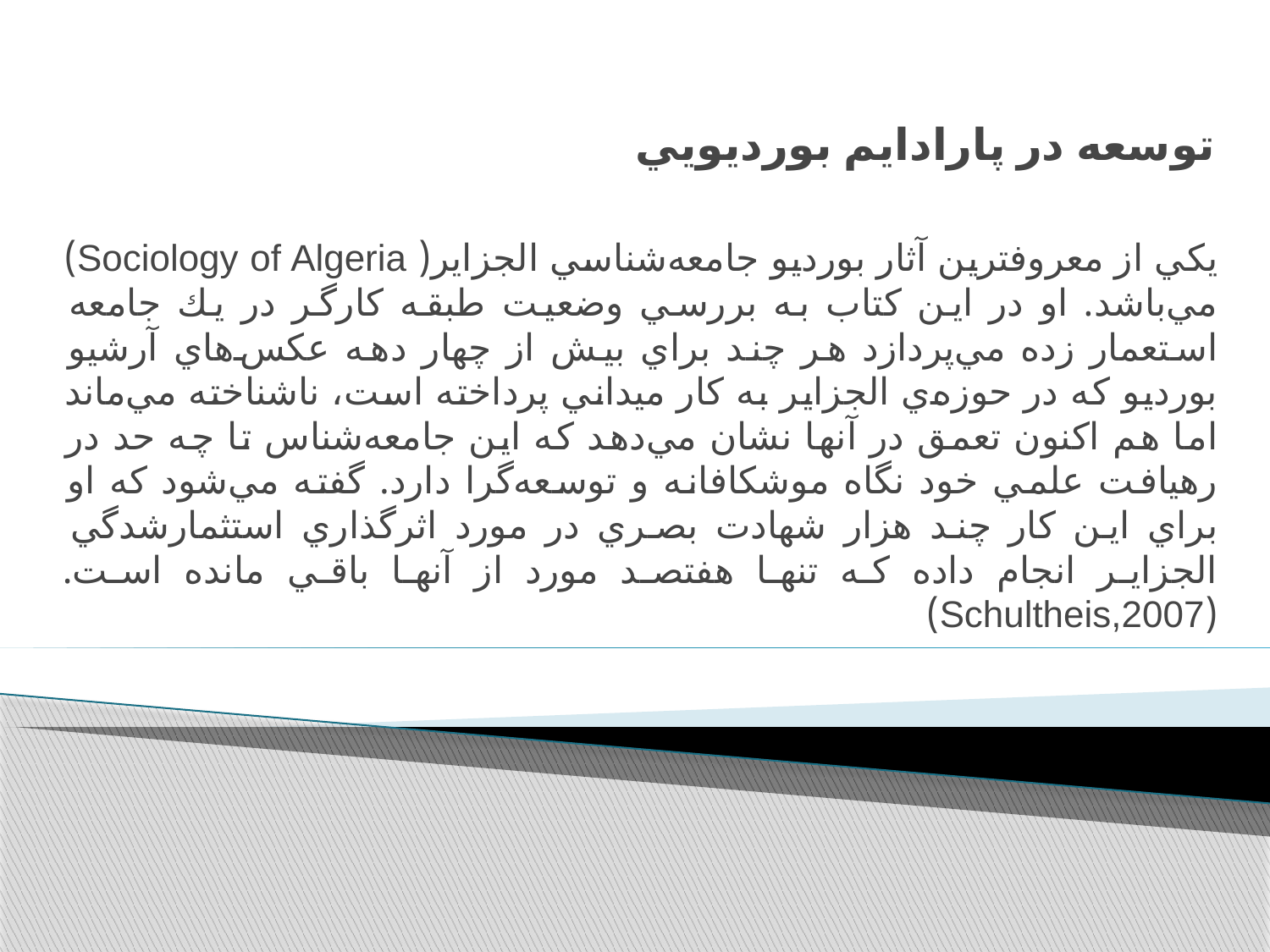

# توسعه در پارادايم بورديويي
يكي از معروفترين آثار بورديو جامعه‌شناسي الجزاير( Sociology of Algeria) مي‌باشد. او در اين كتاب به بررسي وضعيت طبقه كارگر در يك جامعه استعمار زده مي‌پردازد هر چند براي بيش از چهار دهه عكس‌هاي آرشيو بورديو كه در حوزه‌ي الجزاير به كار ميداني پرداخته است، ناشناخته مي‌ماند اما هم اكنون تعمق در آنها نشان مي‌دهد كه اين جامعه‌شناس تا چه حد در رهيافت علمي خود نگاه موشكافانه و توسعه‌گرا دارد. گفته مي‌شود كه او براي اين كار چند هزار شهادت بصري در مورد اثرگذاري استثمارشدگي الجزاير انجام داده كه تنها هفتصد مورد از آنها باقي مانده است.(Schultheis,2007)